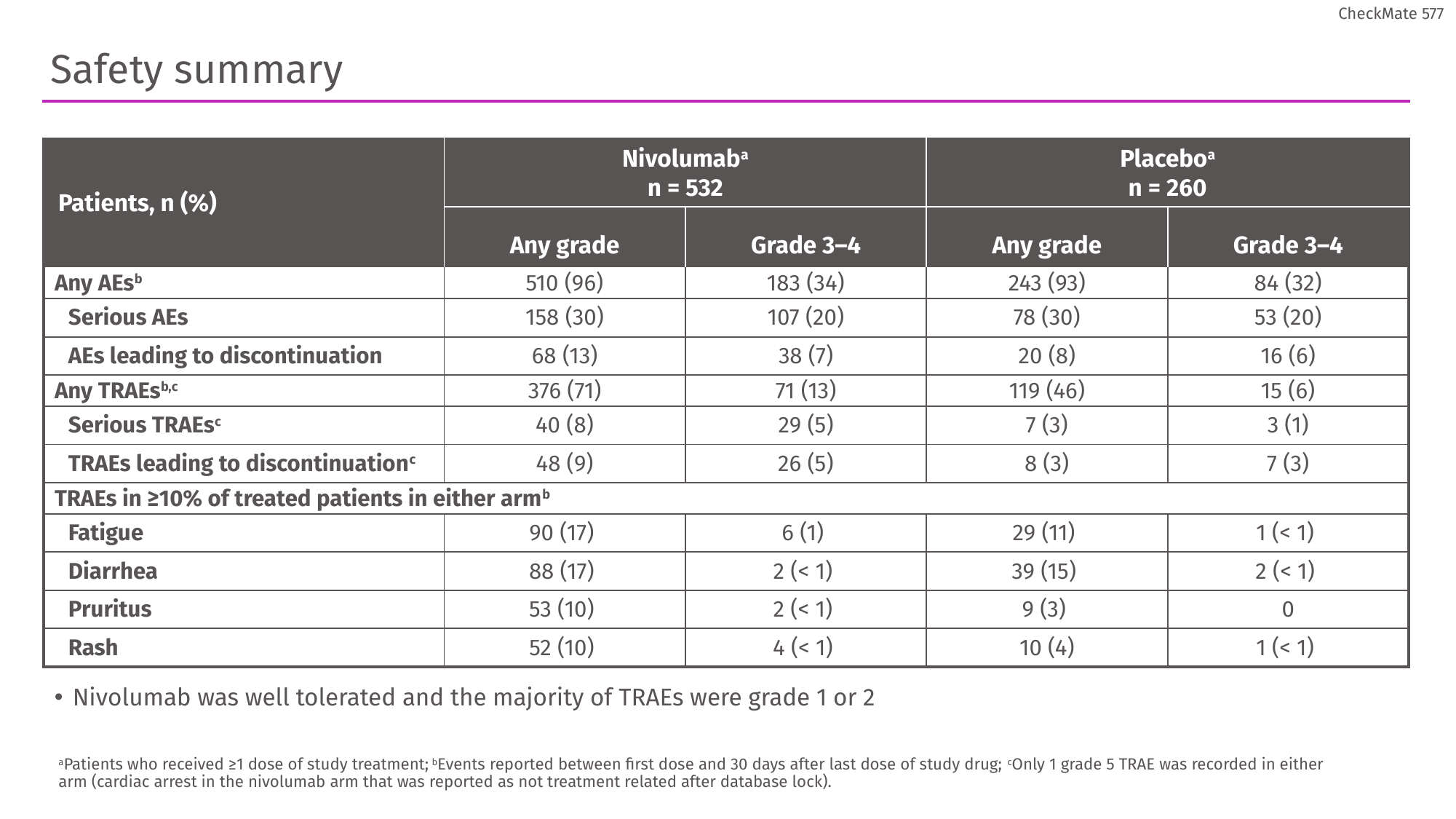

CheckMate 577
# Safety summary
| Patients, n (%) | Nivolumaba n = 532 |  | Placeboa n = 260 |  |
| --- | --- | --- | --- | --- |
|  | Any grade | Grade 3–4 | Any grade | Grade 3–4 |
| Any AEsb | 510 (96) | 183 (34) | 243 (93) | 84 (32) |
| Serious AEs | 158 (30) | 107 (20) | 78 (30) | 53 (20) |
| AEs leading to discontinuation | 68 (13) | 38 (7) | 20 (8) | 16 (6) |
| Any TRAEsb,c | 376 (71) | 71 (13) | 119 (46) | 15 (6) |
| Serious TRAEsc | 40 (8) | 29 (5) | 7 (3) | 3 (1) |
| TRAEs leading to discontinuationc | 48 (9) | 26 (5) | 8 (3) | 7 (3) |
| TRAEs in ≥10% of treated patients in either armb |  |  |  |  |
| Fatigue | 90 (17) | 6 (1) | 29 (11) | 1 (< 1) |
| Diarrhea | 88 (17) | 2 (< 1) | 39 (15) | 2 (< 1) |
| Pruritus | 53 (10) | 2 (< 1) | 9 (3) | 0 |
| Rash | 52 (10) | 4 (< 1) | 10 (4) | 1 (< 1) |
Nivolumab was well tolerated and the majority of TRAEs were grade 1 or 2
aPatients who received ≥1 dose of study treatment; bEvents reported between first dose and 30 days after last dose of study drug; cOnly 1 grade 5 TRAE was recorded in either arm (cardiac arrest in the nivolumab arm that was reported as not treatment related after database lock).